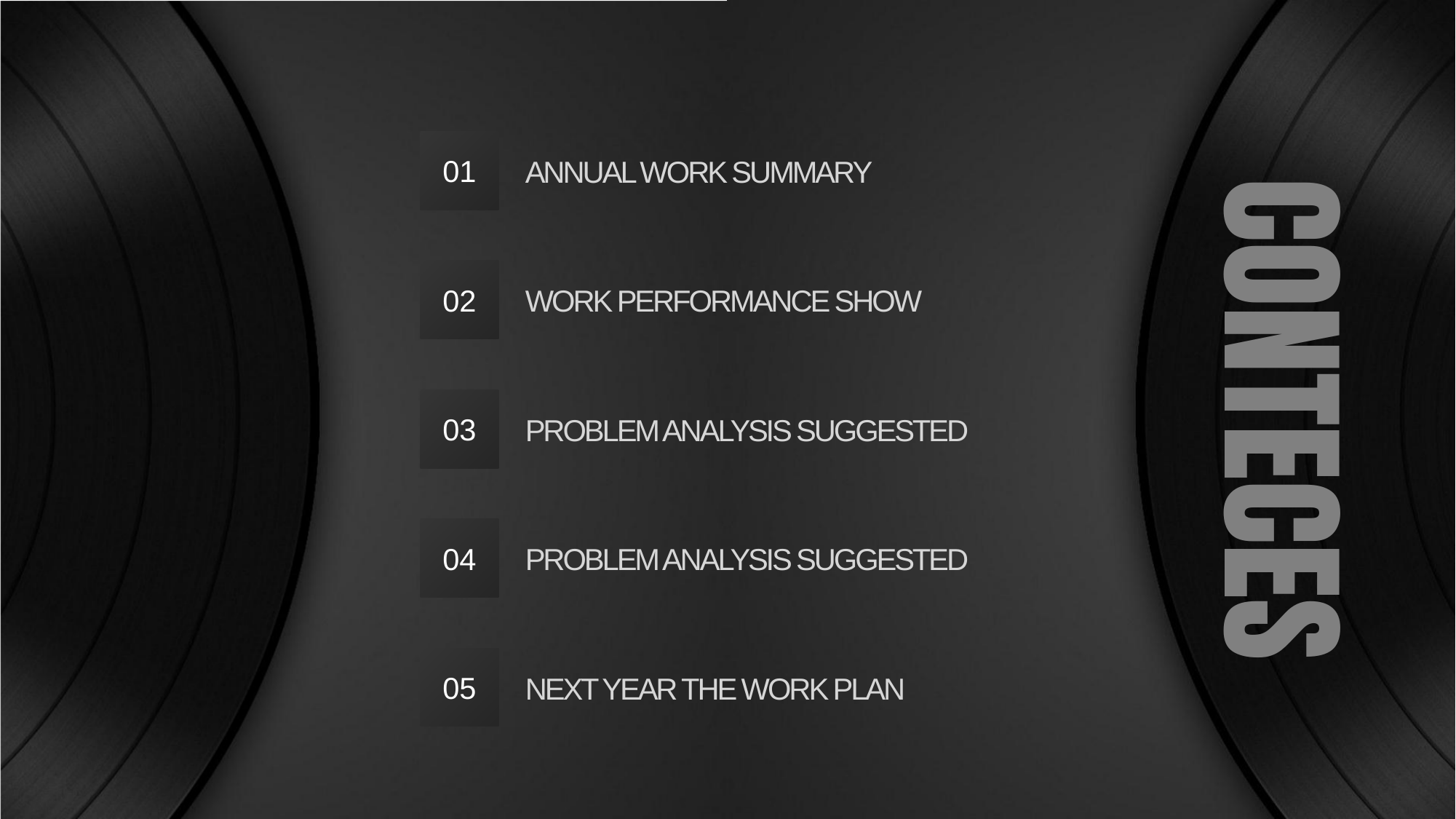

01
02
03
04
05
ANNUAL WORK SUMMARY
WORK PERFORMANCE SHOW
CONTECES
PROBLEM ANALYSIS SUGGESTED
PROBLEM ANALYSIS SUGGESTED
NEXT YEAR THE WORK PLAN